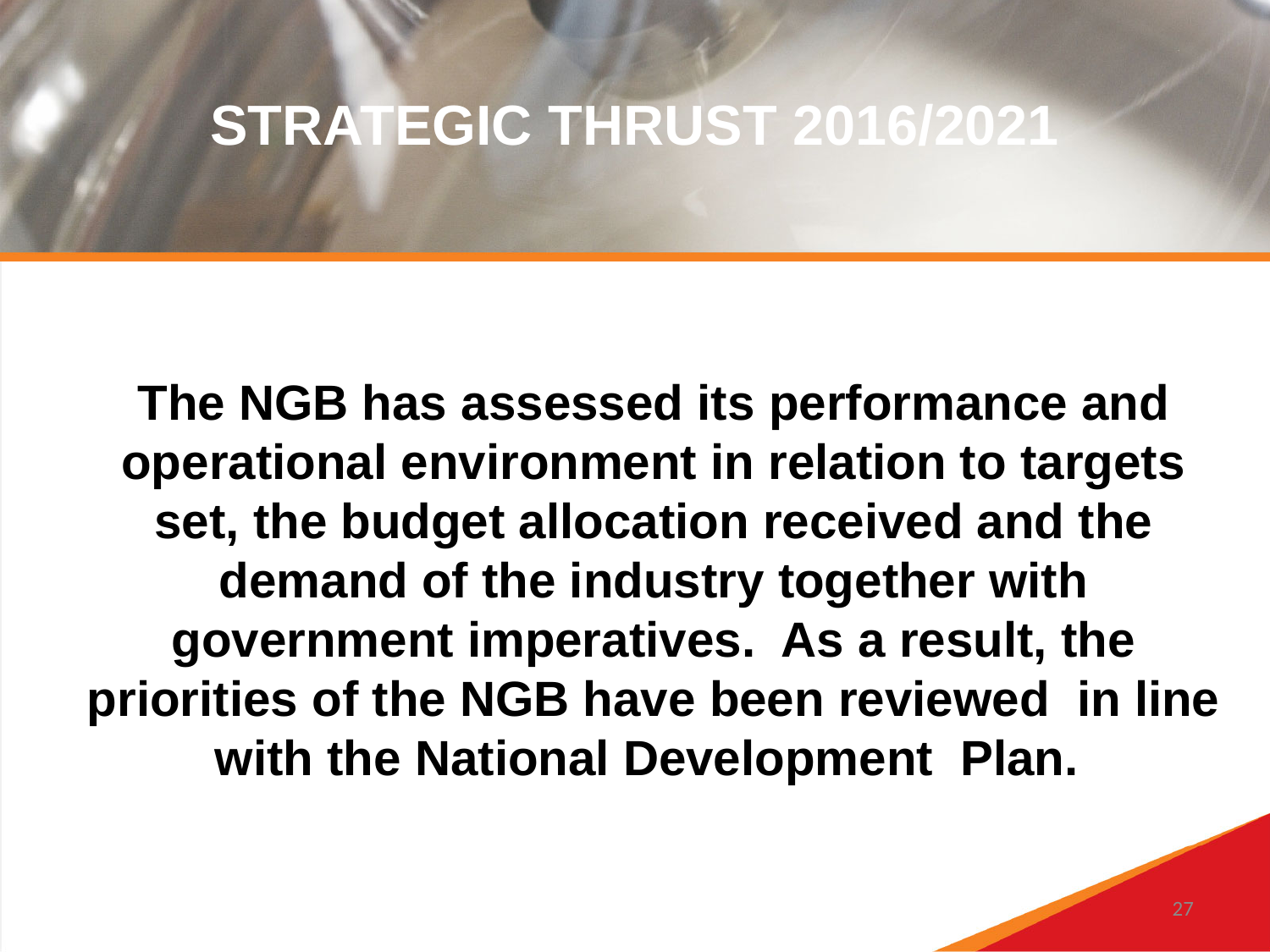

# STRATEGIC THRUST 2016/2021
The NGB has assessed its performance and operational environment in relation to targets set, the budget allocation received and the demand of the industry together with government imperatives.  As a result, the priorities of the NGB have been reviewed  in line with the National Development  Plan.

27